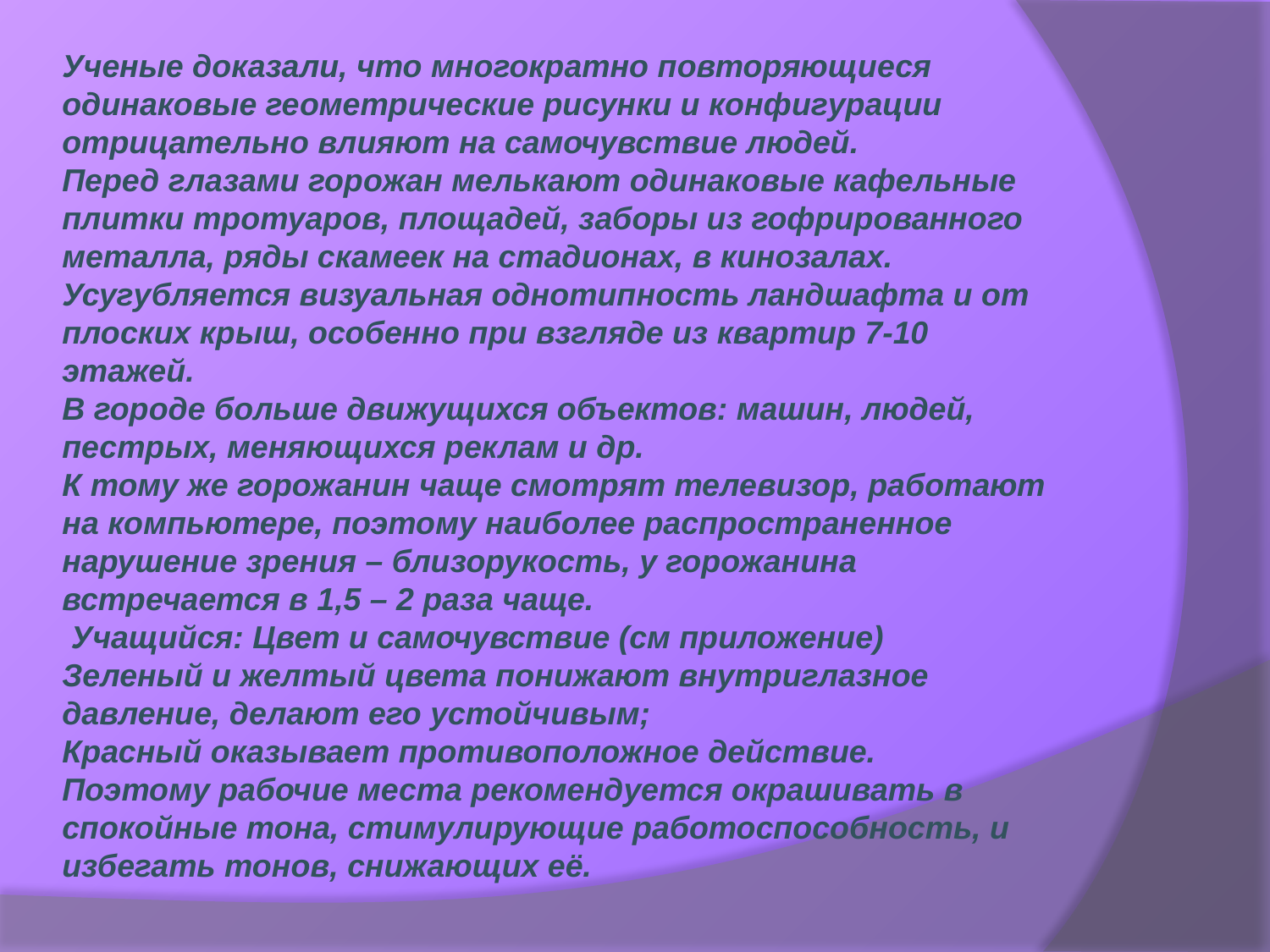

Ученые доказали, что многократно повторяющиеся одинаковые геометрические рисунки и конфигурации отрицательно влияют на самочувствие людей.
Перед глазами горожан мелькают одинаковые кафельные плитки тротуаров, площадей, заборы из гофрированного металла, ряды скамеек на стадионах, в кинозалах. Усугубляется визуальная однотипность ландшафта и от плоских крыш, особенно при взгляде из квартир 7-10 этажей.
В городе больше движущихся объектов: машин, людей, пестрых, меняющихся реклам и др.
К тому же горожанин чаще смотрят телевизор, работают на компьютере, поэтому наиболее распространенное нарушение зрения – близорукость, у горожанина встречается в 1,5 – 2 раза чаще.
 Учащийся: Цвет и самочувствие (см приложение)
Зеленый и желтый цвета понижают внутриглазное давление, делают его устойчивым;
Красный оказывает противоположное действие.
Поэтому рабочие места рекомендуется окрашивать в спокойные тона, стимулирующие работоспособность, и избегать тонов, снижающих её.